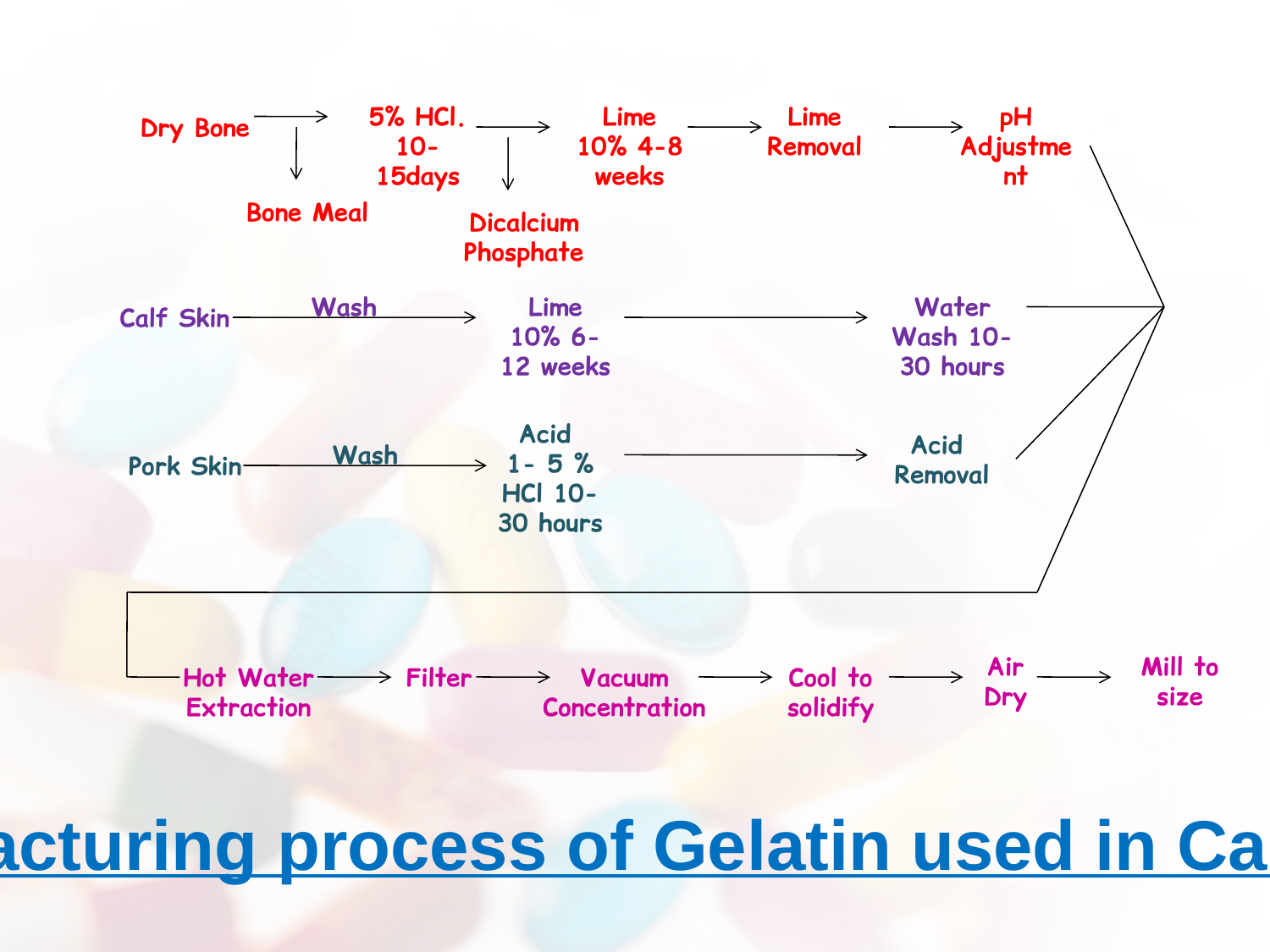

5% HCl. 10-15days
Lime 10% 4-8 weeks
Lime Removal
pH Adjustment
Dry Bone
Bone Meal
Dicalcium Phosphate
Wash
Lime 10% 6-12 weeks
Water Wash 10-30 hours
Calf Skin
Acid
1- 5 % HCl 10-30 hours
Acid
Removal
Wash
Pork Skin
Air Dry
Mill to size
Hot Water Extraction
Filter
Vacuum Concentration
Cool to solidify
Manufacturing process of Gelatin used in Capsules